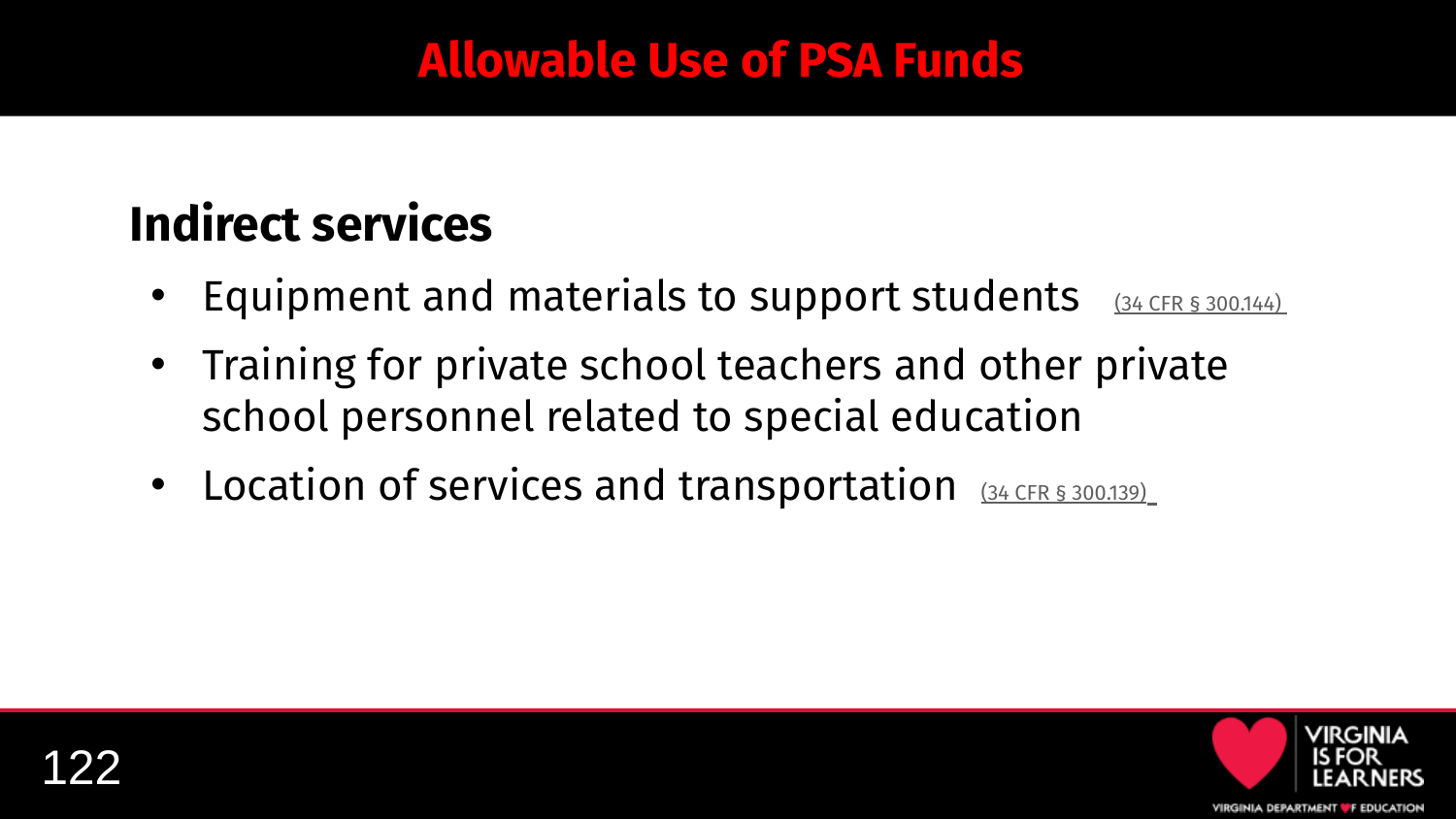

# Allowable Use of PSA Funds
Indirect services
Equipment and materials to support students   (34 CFR § 300.144)
Training for private school teachers and other private school personnel related to special education
Location of services and transportation  (34 CFR § 300.139)